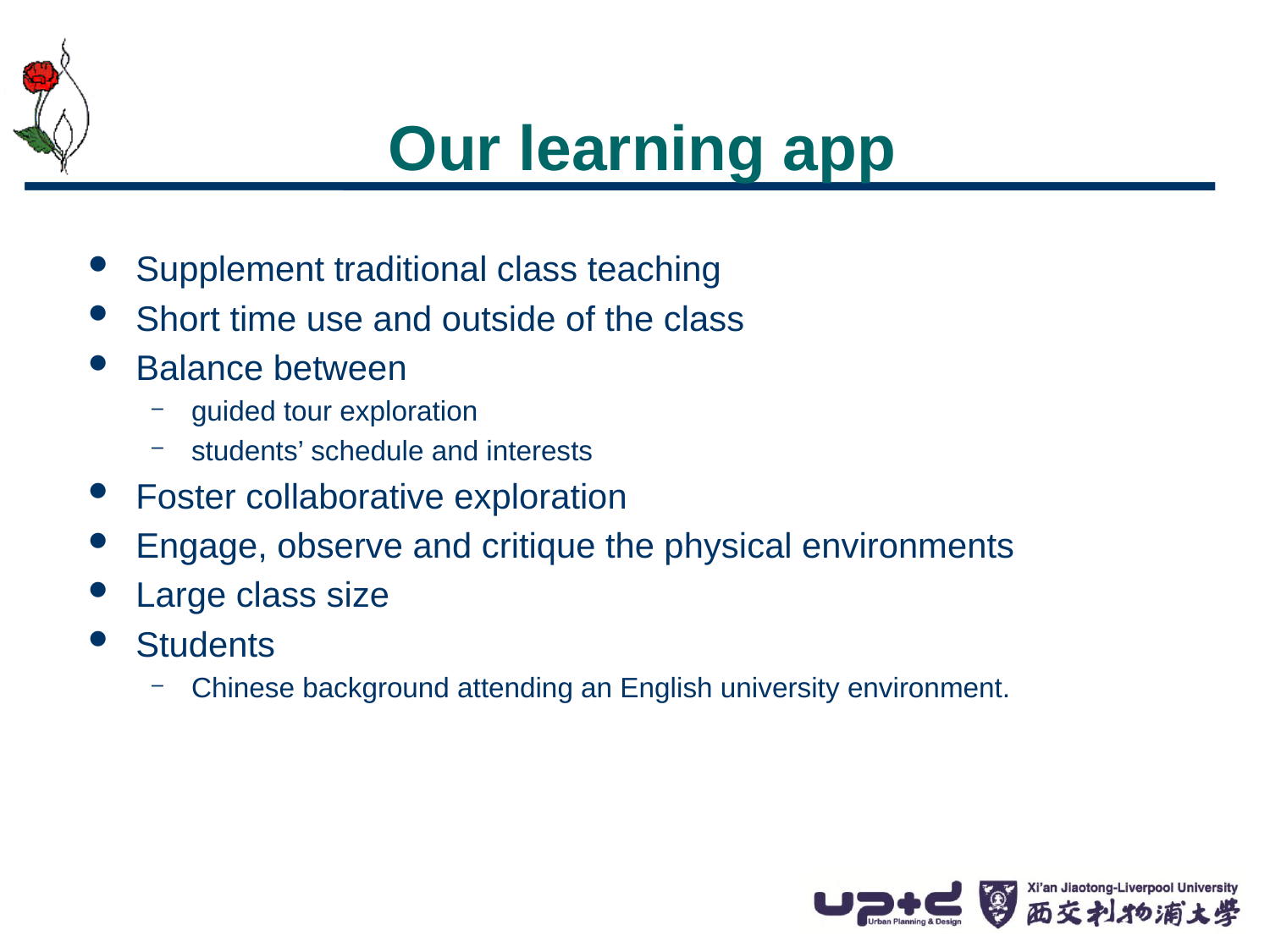

# Our learning app

Supplement traditional class teaching
Short time use and outside of the class
Balance between
guided tour exploration
students’ schedule and interests
Foster collaborative exploration
Engage, observe and critique the physical environments
Large class size
Students
Chinese background attending an English university environment.
11